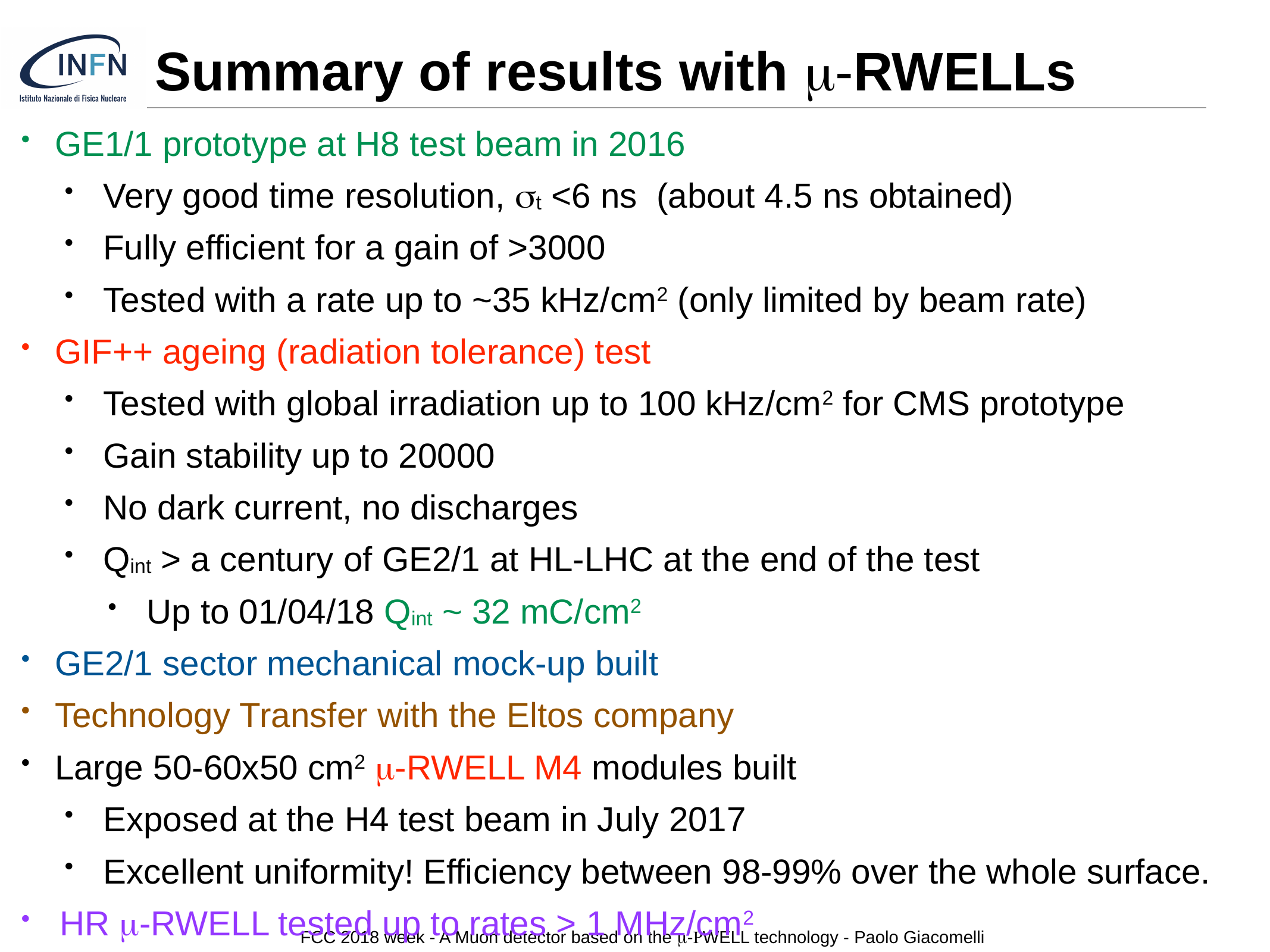

# Summary of results with μ-RWELLs
GE1/1 prototype at H8 test beam in 2016
Very good time resolution, σt <6 ns  (about 4.5 ns obtained)
Fully efficient for a gain of >3000
Tested with a rate up to ~35 kHz/cm2 (only limited by beam rate)
GIF++ ageing (radiation tolerance) test
Tested with global irradiation up to 100 kHz/cm2 for CMS prototype
Gain stability up to 20000
No dark current, no discharges
Qint > a century of GE2/1 at HL-LHC at the end of the test
Up to 01/04/18 Qint ~ 32 mC/cm2
GE2/1 sector mechanical mock-up built
Technology Transfer with the Eltos company
Large 50-60x50 cm2 μ-RWELL M4 modules built
Exposed at the H4 test beam in July 2017
Excellent uniformity! Efficiency between 98-99% over the whole surface.
HR μ-RWELL tested up to rates > 1 MHz/cm2
27